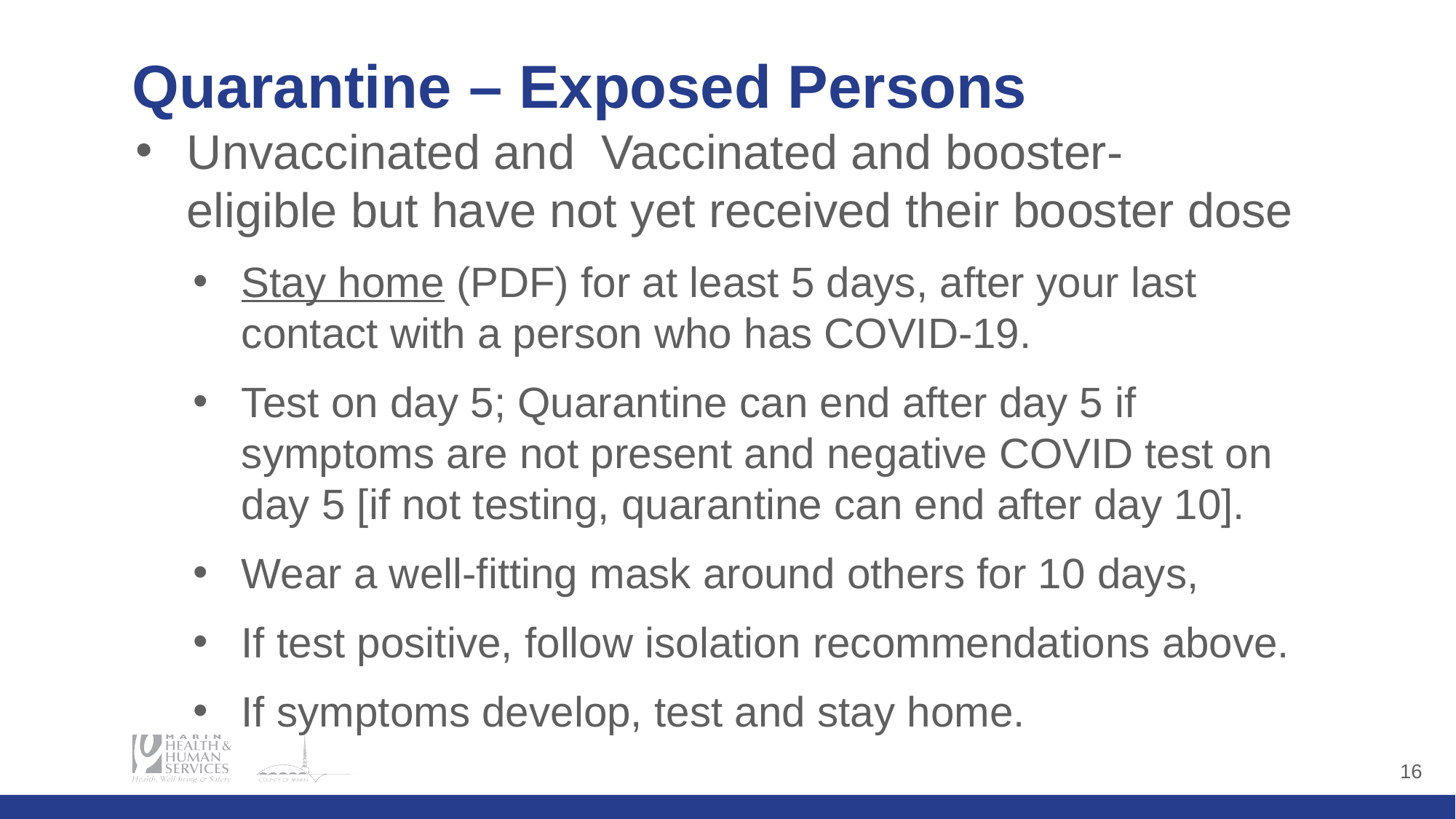

# Quarantine – Exposed Persons
Unvaccinated and  Vaccinated and booster-eligible but have not yet received their booster dose
Stay home (PDF) for at least 5 days, after your last contact with a person who has COVID-19.
Test on day 5; Quarantine can end after day 5 if symptoms are not present and negative COVID test on day 5 [if not testing, quarantine can end after day 10].
Wear a well-fitting mask around others for 10 days,
If test positive, follow isolation recommendations above.
If symptoms develop, test and stay home.

16